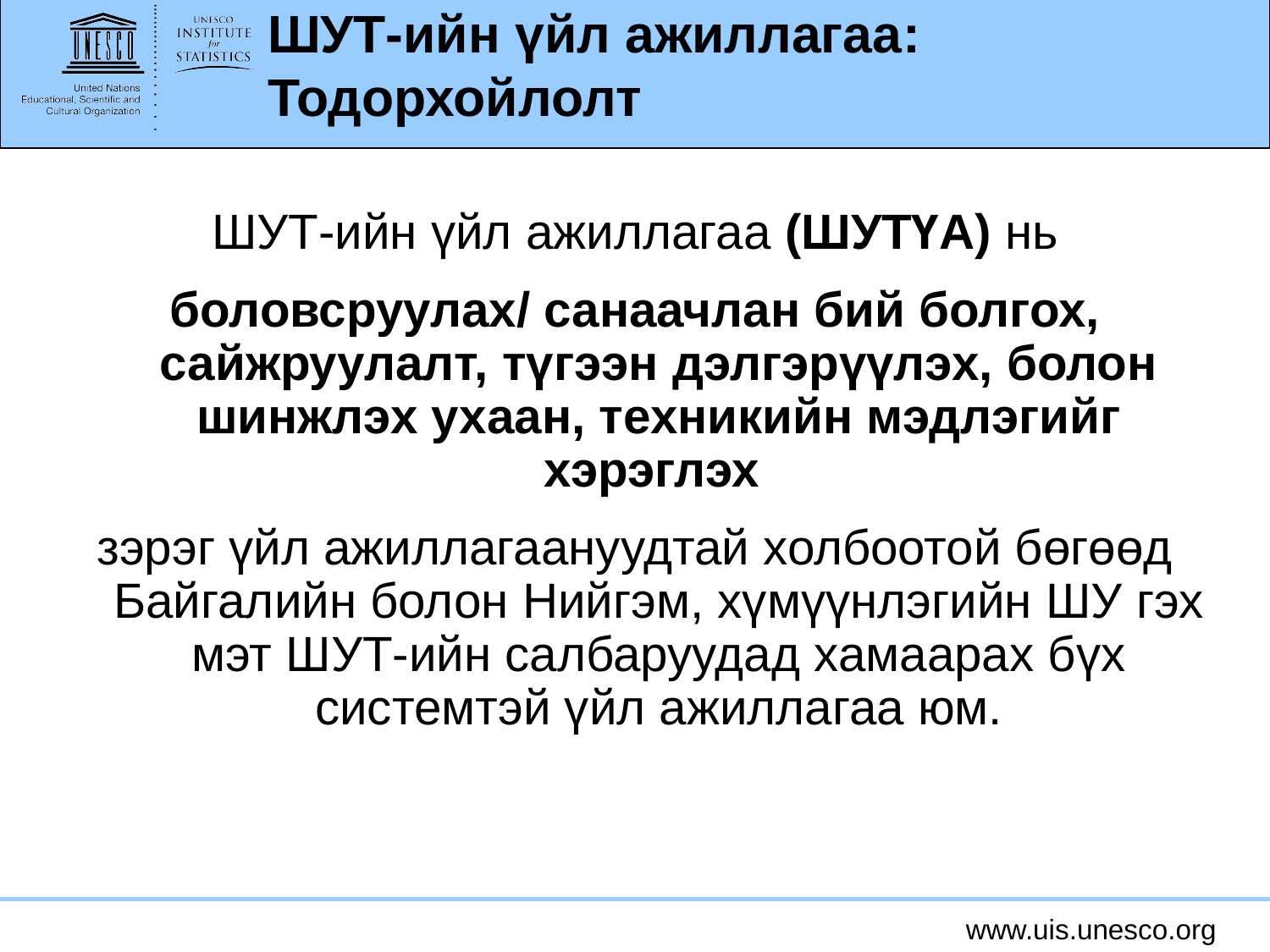

# ШУТ-ийн үйл ажиллагаа: Тодорхойлолт

ШУТ-ийн үйл ажиллагаа (ШУТҮА) нь
боловсруулах/ санаачлан бий болгох, сайжруулалт, түгээн дэлгэрүүлэх, болон шинжлэх ухаан, техникийн мэдлэгийг хэрэглэх
зэрэг үйл ажиллагаануудтай холбоотой бөгөөд Байгалийн болон Нийгэм, хүмүүнлэгийн ШУ гэх мэт ШУТ-ийн салбаруудад хамаарах бүх системтэй үйл ажиллагаа юм.